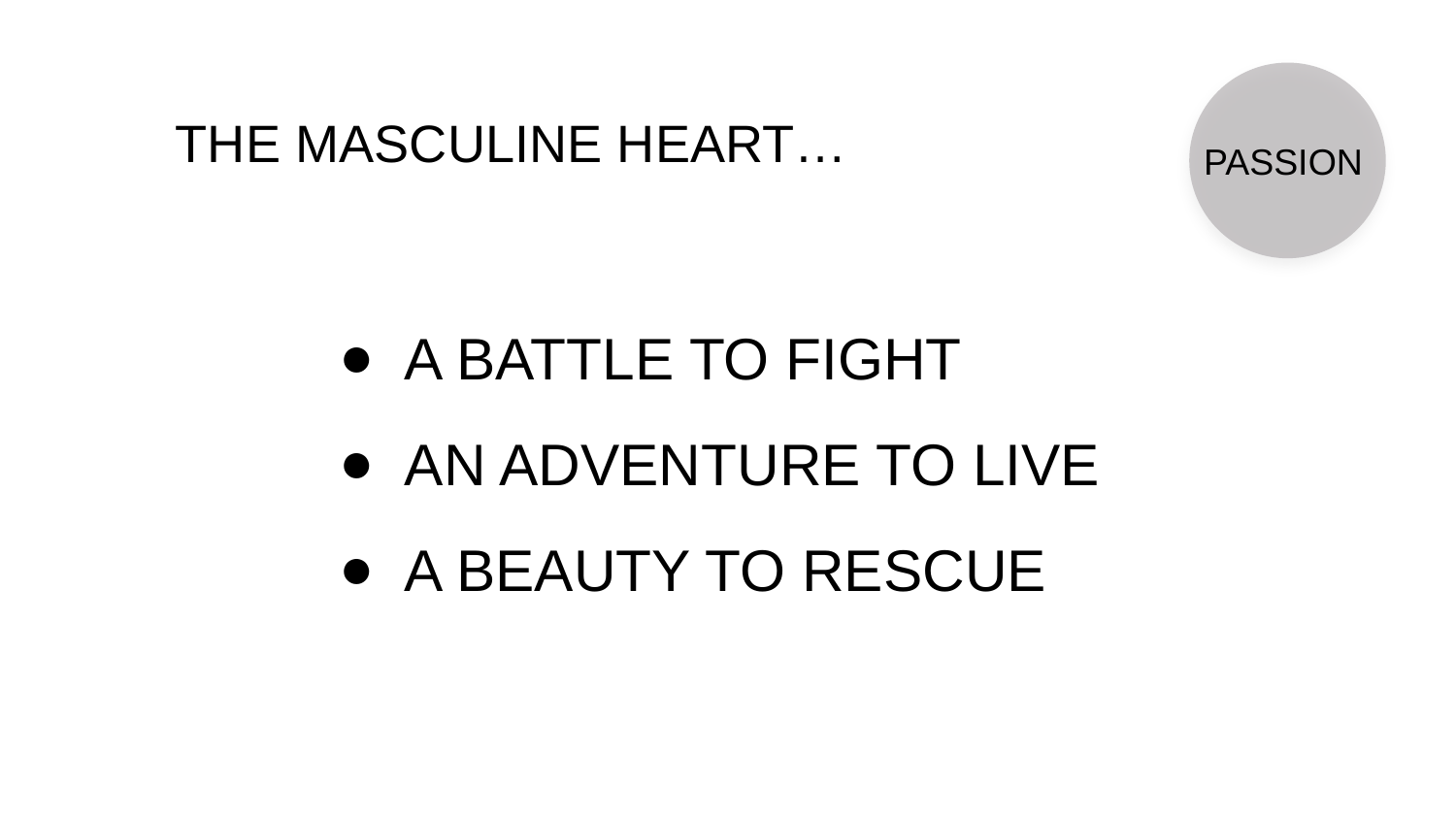

THE MASCULINE HEART…
PASSION
A BATTLE TO FIGHT
AN ADVENTURE TO LIVE
A BEAUTY TO RESCUE